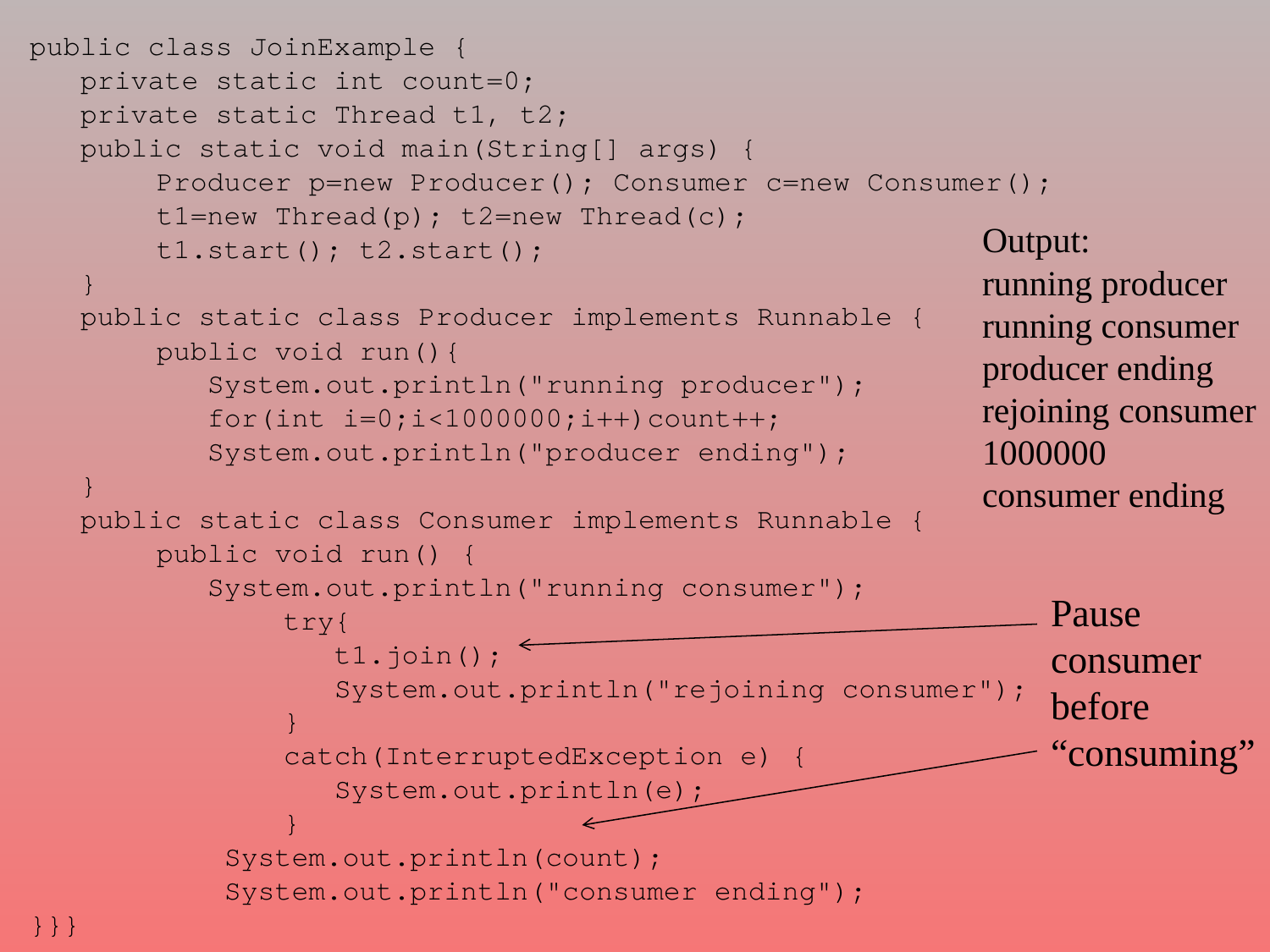

public class JoinExample {
   private static int count=0;
   private static Thread t1, t2;
   public static void main(String[] args) {
	Producer p=new Producer(); Consumer c=new Consumer();
	t1=new Thread(p); t2=new Thread(c);
	t1.start(); t2.start();
   }
   public static class Producer implements Runnable {
	public void run(){
	   System.out.println("running producer");
	   for(int i=0;i<1000000;i++)count++;
	   System.out.println("producer ending");
   }
   public static class Consumer implements Runnable {
	public void run() {
  	   System.out.println("running consumer");
		try{
	  	   t1.join();
		   System.out.println("rejoining consumer");
		}
		catch(InterruptedException e) {
		   System.out.println(e);
		}
	    System.out.println(count);
	    System.out.println("consumer ending");
}}}
Output:
running producer
running consumer
producer ending
rejoining consumer
1000000
consumer ending
Pause
consumer
before
“consuming”